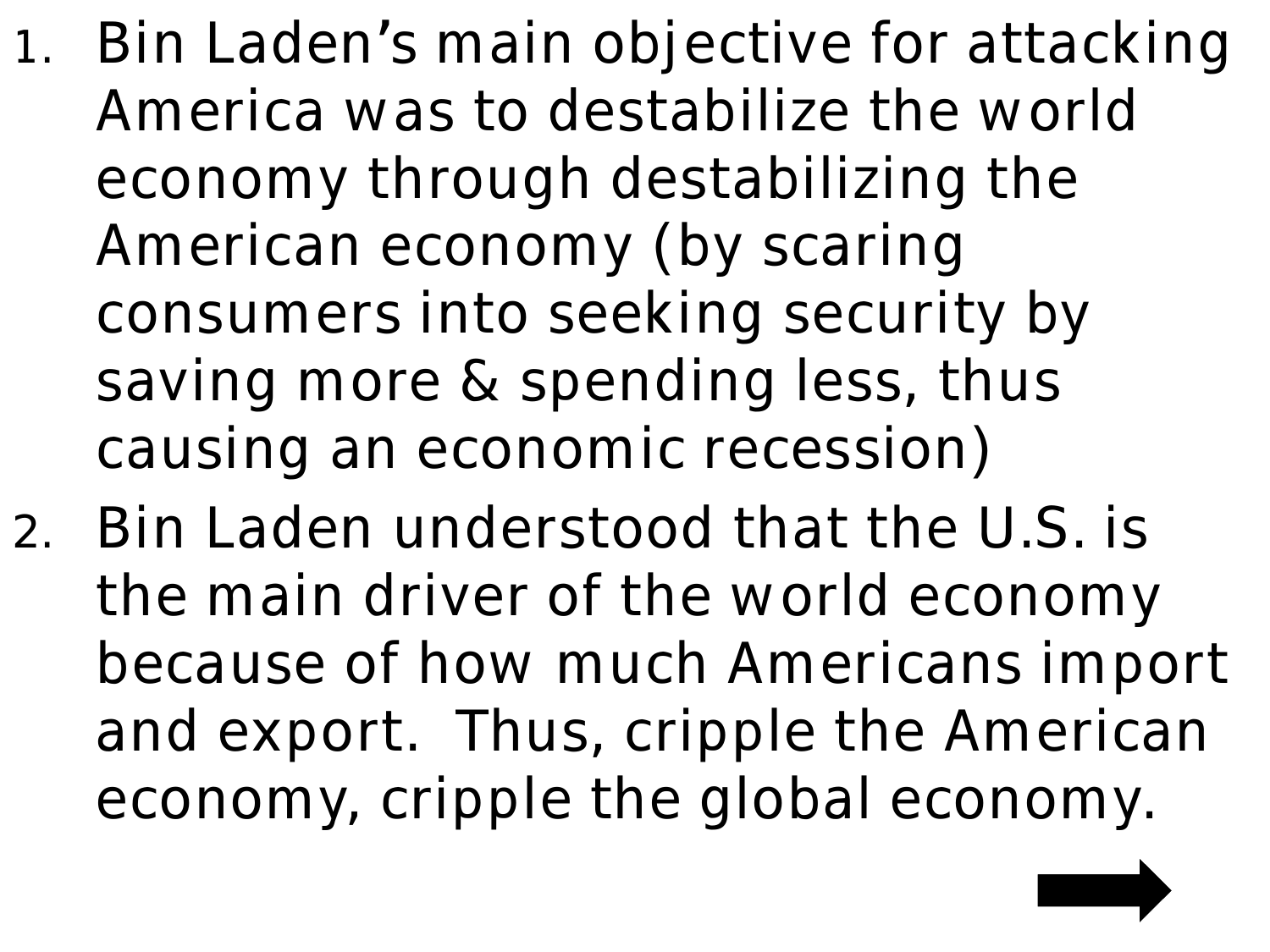

Bin Laden’s main objective for attacking America was to destabilize the world economy through destabilizing the American economy (by scaring consumers into seeking security by saving more & spending less, thus causing an economic recession)
Bin Laden understood that the U.S. is the main driver of the world economy because of how much Americans import and export.  Thus, cripple the American economy, cripple the global economy.